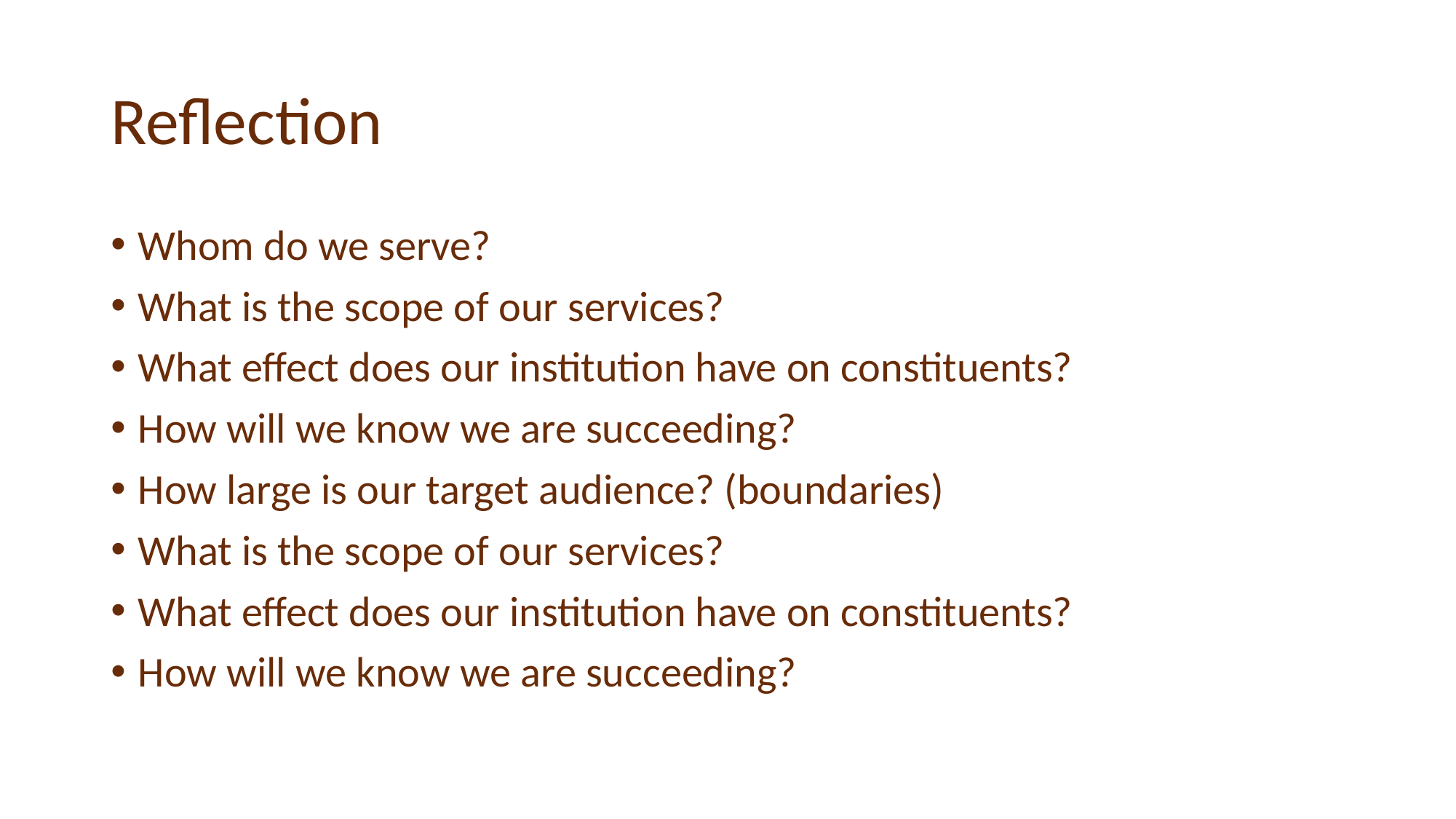

# Reflection
Whom do we serve?
What is the scope of our services?
What effect does our institution have on constituents?
How will we know we are succeeding?
How large is our target audience? (boundaries)
What is the scope of our services?
What effect does our institution have on constituents?
How will we know we are succeeding?